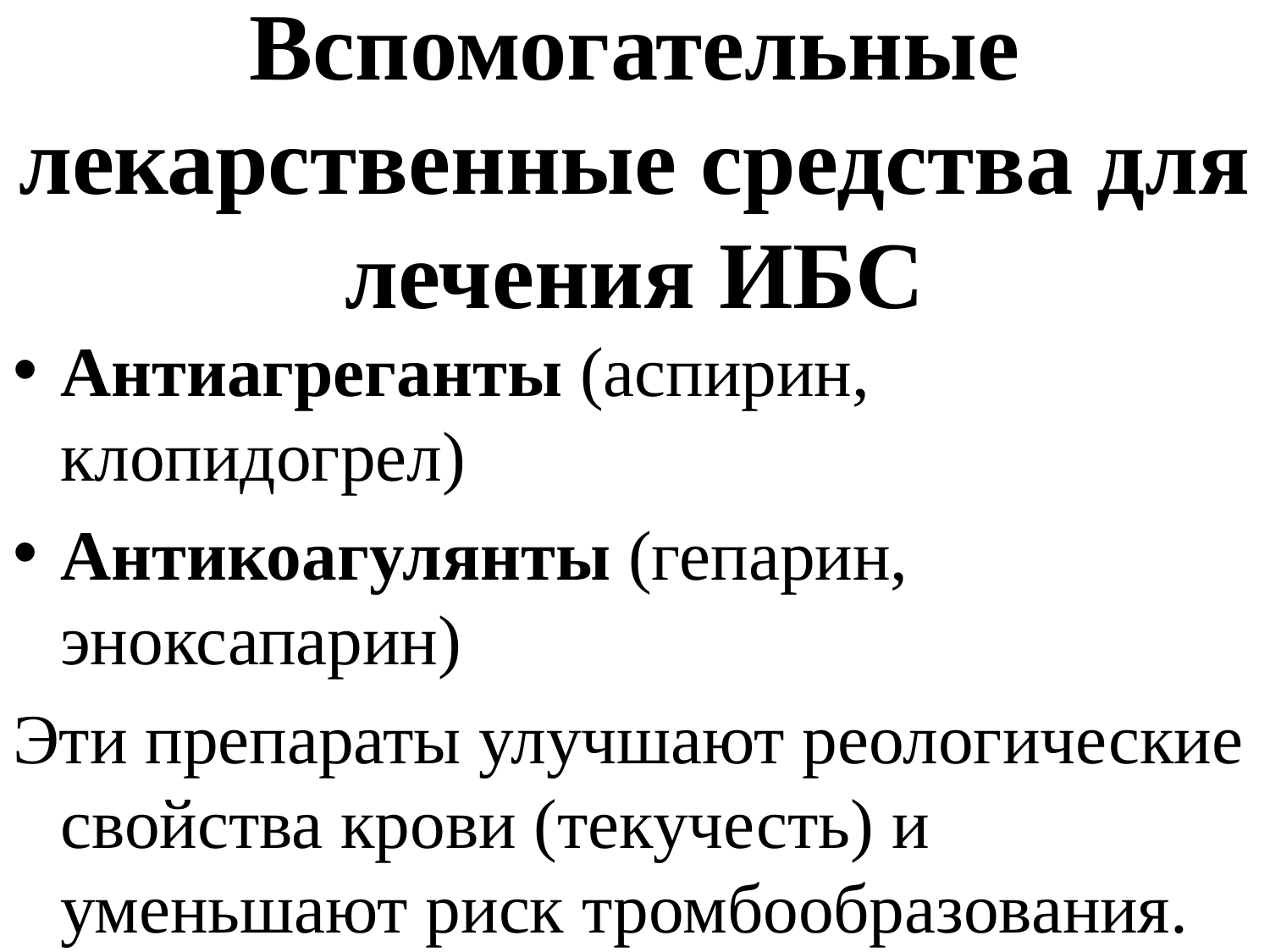

# Вспомогательные лекарственные средства для лечения ИБС
Антиагреганты (аспирин, клопидогрел)
Антикоагулянты (гепарин, эноксапарин)
Эти препараты улучшают реологические свойства крови (текучесть) и уменьшают риск тромбообразования.